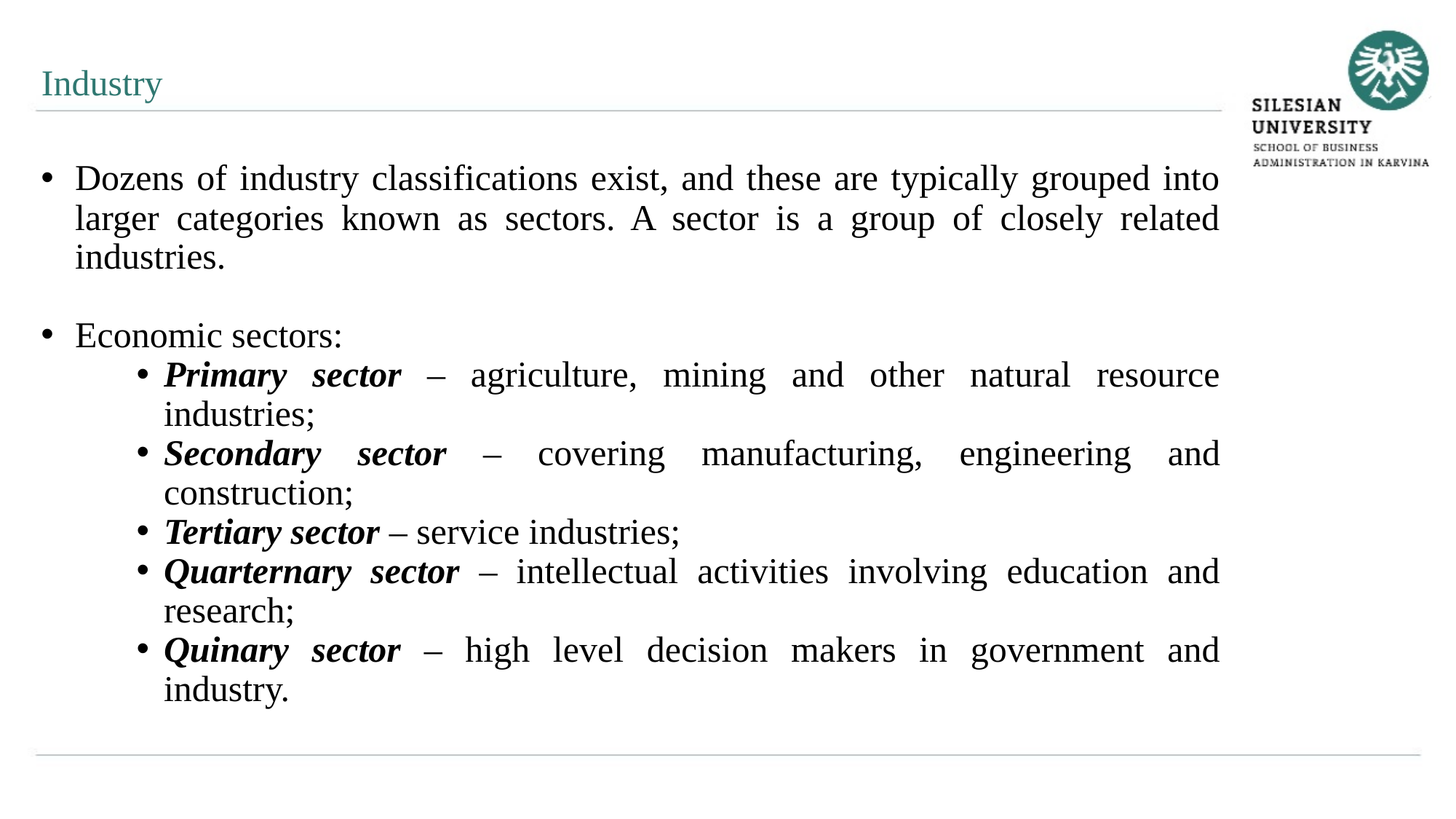

Industry

Dozens of industry classifications exist, and these are typically grouped into larger categories known as sectors. A sector is a group of closely related industries.

Economic sectors:
Primary sector – agriculture, mining and other natural resource industries;
Secondary sector – covering manufacturing, engineering and construction;
Tertiary sector – service industries;
Quarternary sector – intellectual activities involving education and research;
Quinary sector – high level decision makers in government and industry.